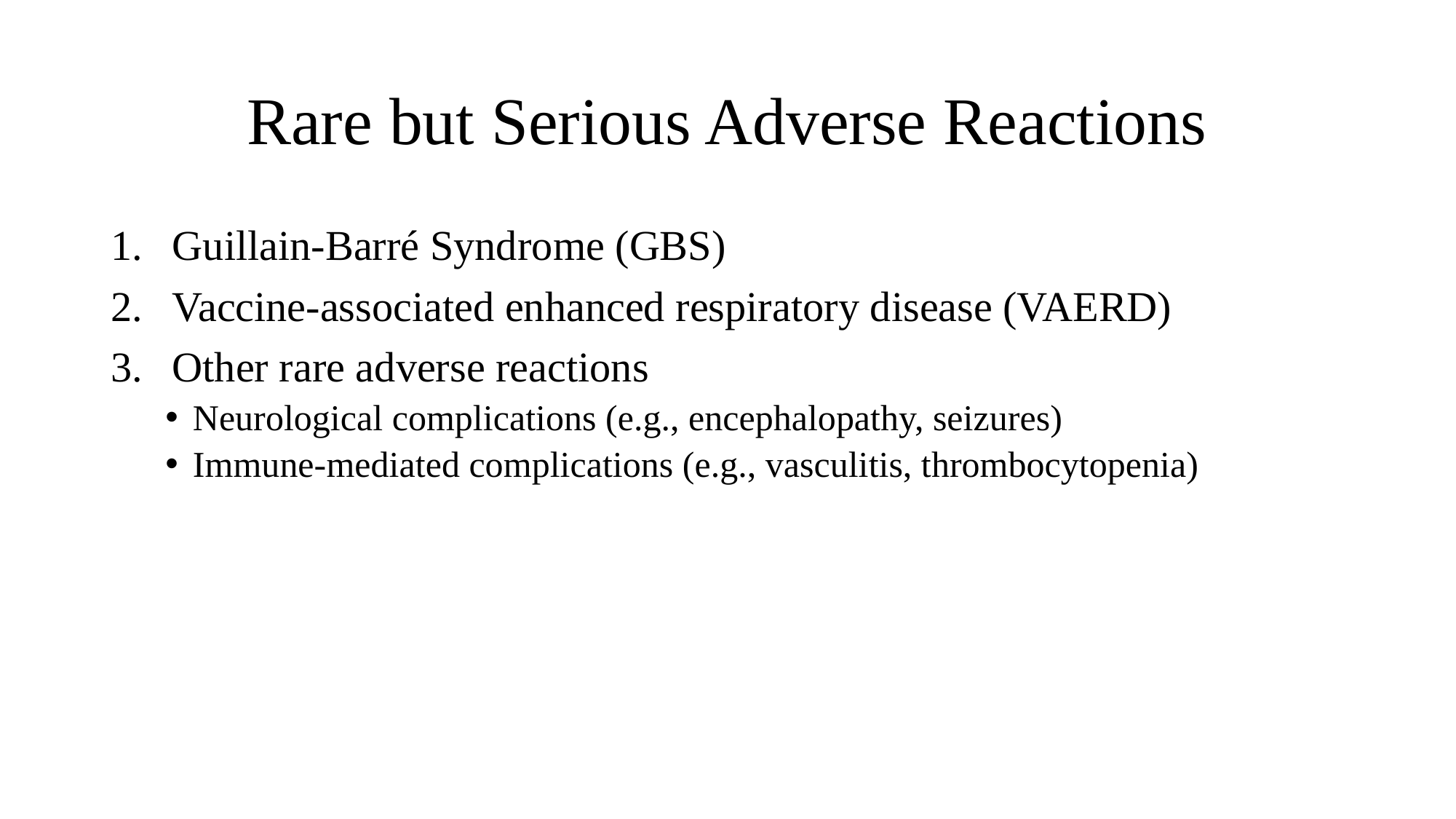

# Rare but Serious Adverse Reactions
Guillain-Barré Syndrome (GBS)
Vaccine-associated enhanced respiratory disease (VAERD)
Other rare adverse reactions
Neurological complications (e.g., encephalopathy, seizures)
Immune-mediated complications (e.g., vasculitis, thrombocytopenia)